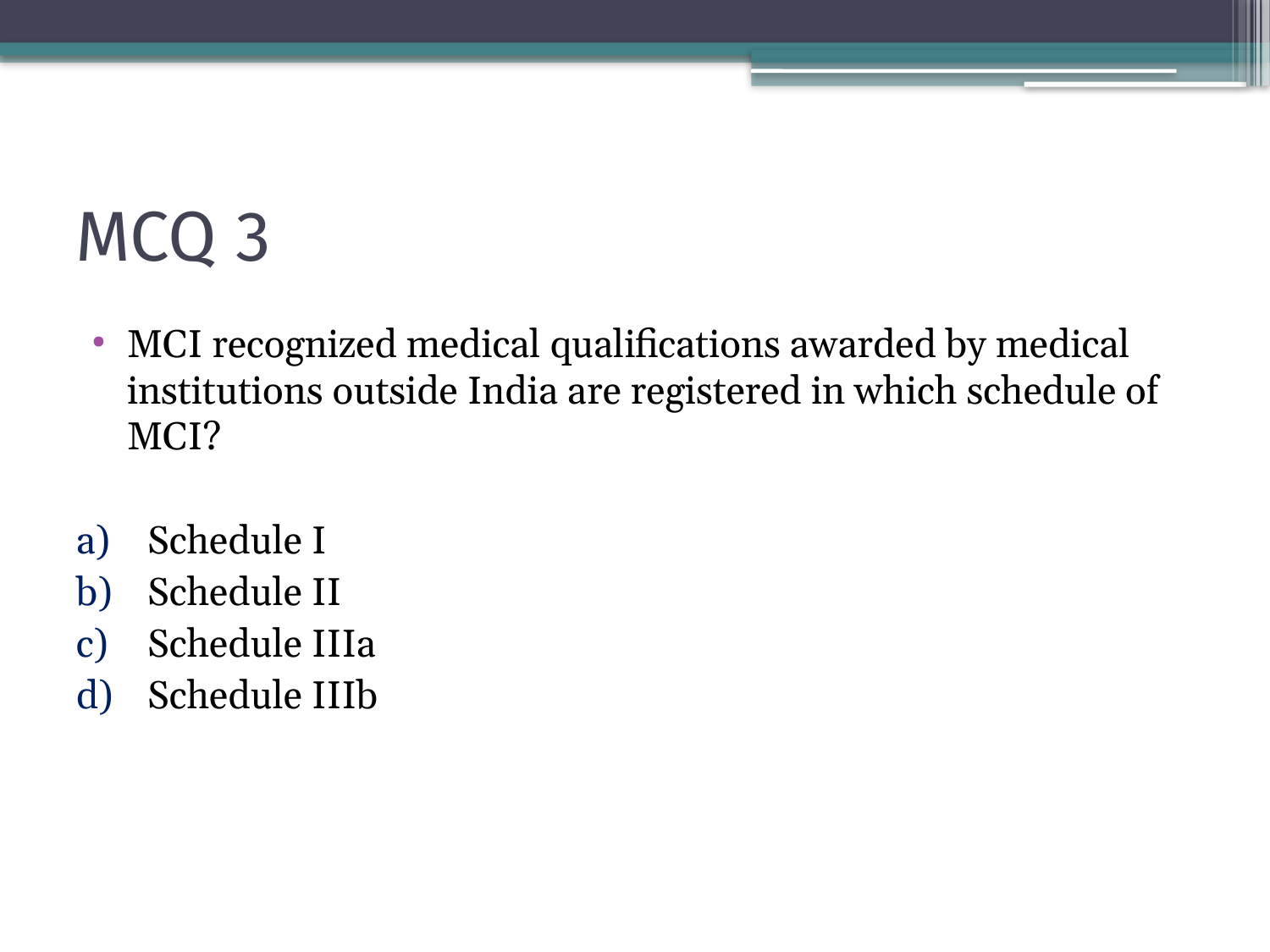

# MCQ 3
MCI recognized medical qualifications awarded by medical institutions outside India are registered in which schedule of MCI?

Schedule I
Schedule II
Schedule IIIa
Schedule IIIb